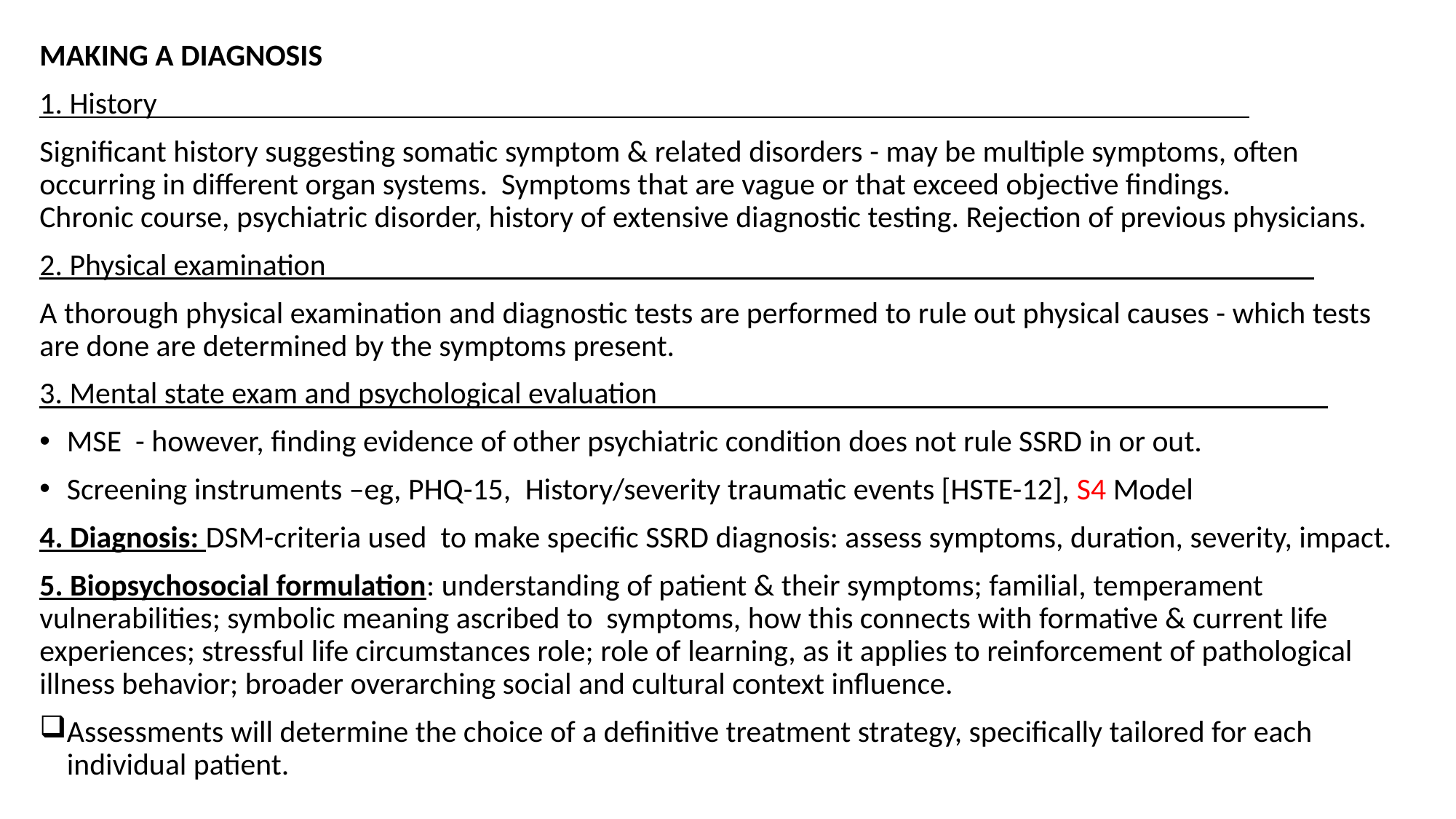

MAKING A DIAGNOSIS
1. History
Significant history suggesting somatic symptom & related disorders - may be multiple symptoms, often occurring in different organ systems.  Symptoms that are vague or that exceed objective findings.             Chronic course, psychiatric disorder, history of extensive diagnostic testing. Rejection of previous physicians.
2. Physical examination
A thorough physical examination and diagnostic tests are performed to rule out physical causes - which tests are done are determined by the symptoms present.
3. Mental state exam and psychological evaluation
MSE  - however, finding evidence of other psychiatric condition does not rule SSRD in or out.
Screening instruments –eg, PHQ-15,  History/severity traumatic events [HSTE-12], S4 Model
4. Diagnosis: DSM-criteria used  to make specific SSRD diagnosis: assess symptoms, duration, severity, impact.
5. Biopsychosocial formulation: understanding of patient & their symptoms; familial, temperament vulnerabilities; symbolic meaning ascribed to  symptoms, how this connects with formative & current life experiences; stressful life circumstances role; role of learning, as it applies to reinforcement of pathological illness behavior; broader overarching social and cultural context influence.
Assessments will determine the choice of a definitive treatment strategy, specifically tailored for each individual patient.